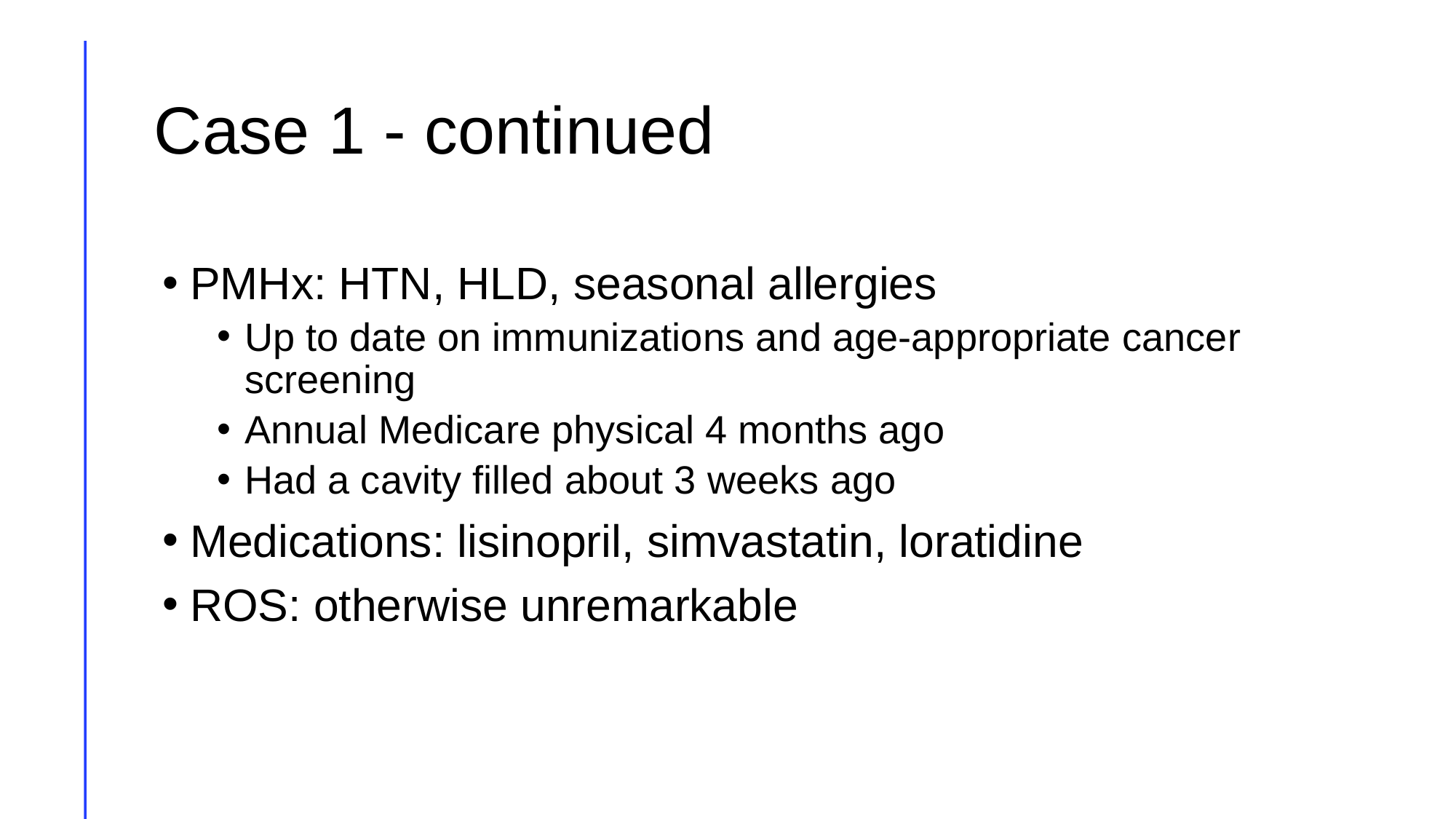

# Case 1 - continued
PMHx: HTN, HLD, seasonal allergies
Up to date on immunizations and age-appropriate cancer screening
Annual Medicare physical 4 months ago
Had a cavity filled about 3 weeks ago
Medications: lisinopril, simvastatin, loratidine
ROS: otherwise unremarkable